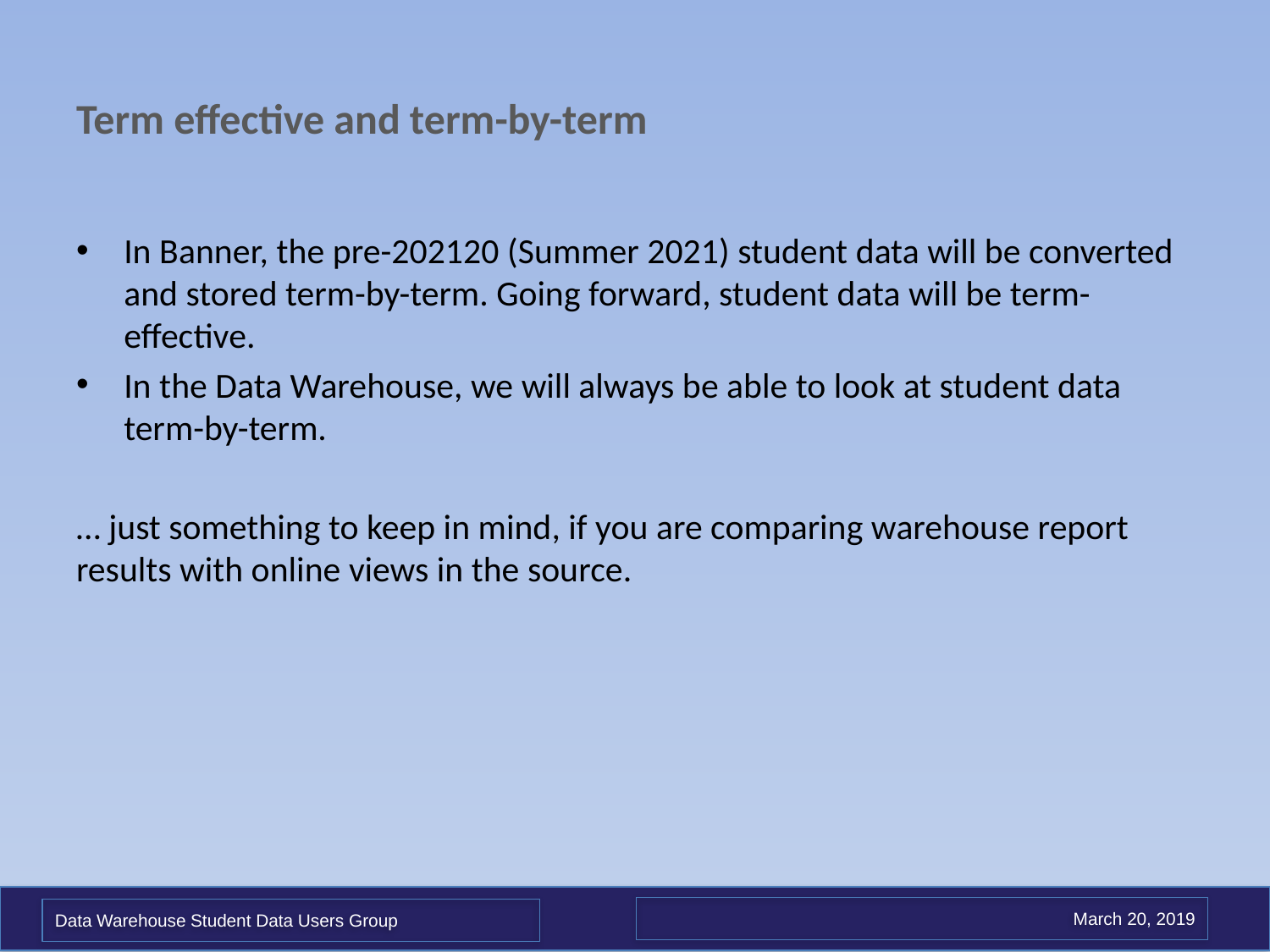

# Term effective and term-by-term
In Banner, the pre-202120 (Summer 2021) student data will be converted and stored term-by-term. Going forward, student data will be term-effective.
In the Data Warehouse, we will always be able to look at student data term-by-term.

… just something to keep in mind, if you are comparing warehouse report results with online views in the source.

March 20, 2019
Data Warehouse Student Data Users Group